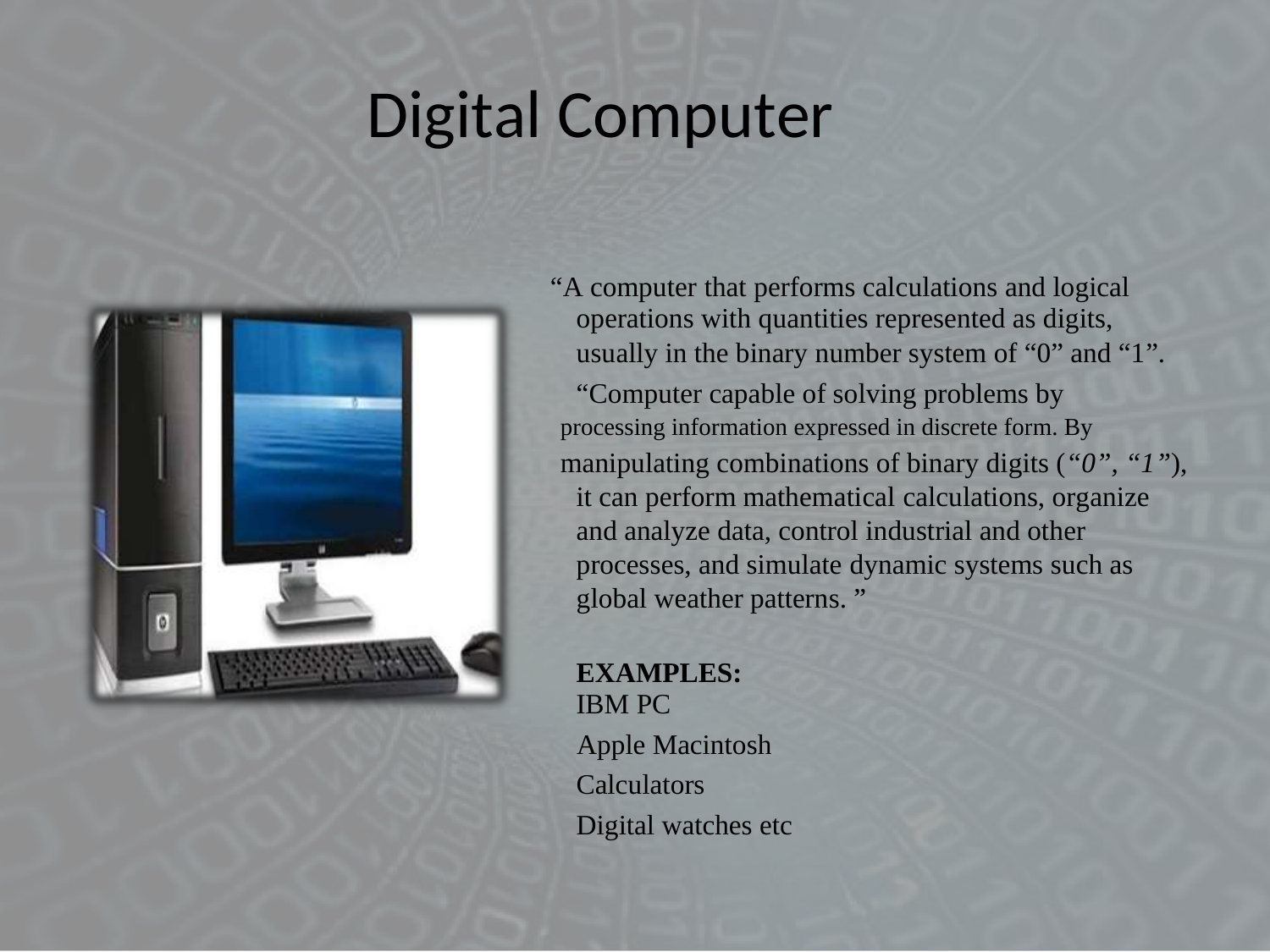

Digital Computer
“A computer that performs calculations and logical
operations with quantities represented as digits,
usually in the binary number system of “0” and “1”.
“Computer capable of solving problems by
processing information expressed in discrete form. By
manipulating combinations of binary digits (“0”, “1”), it can perform mathematical calculations, organize and analyze data, control industrial and other processes, and simulate dynamic systems such as global weather patterns. ”

EXAMPLES:
IBM PC
Apple Macintosh
Calculators
Digital watches etc